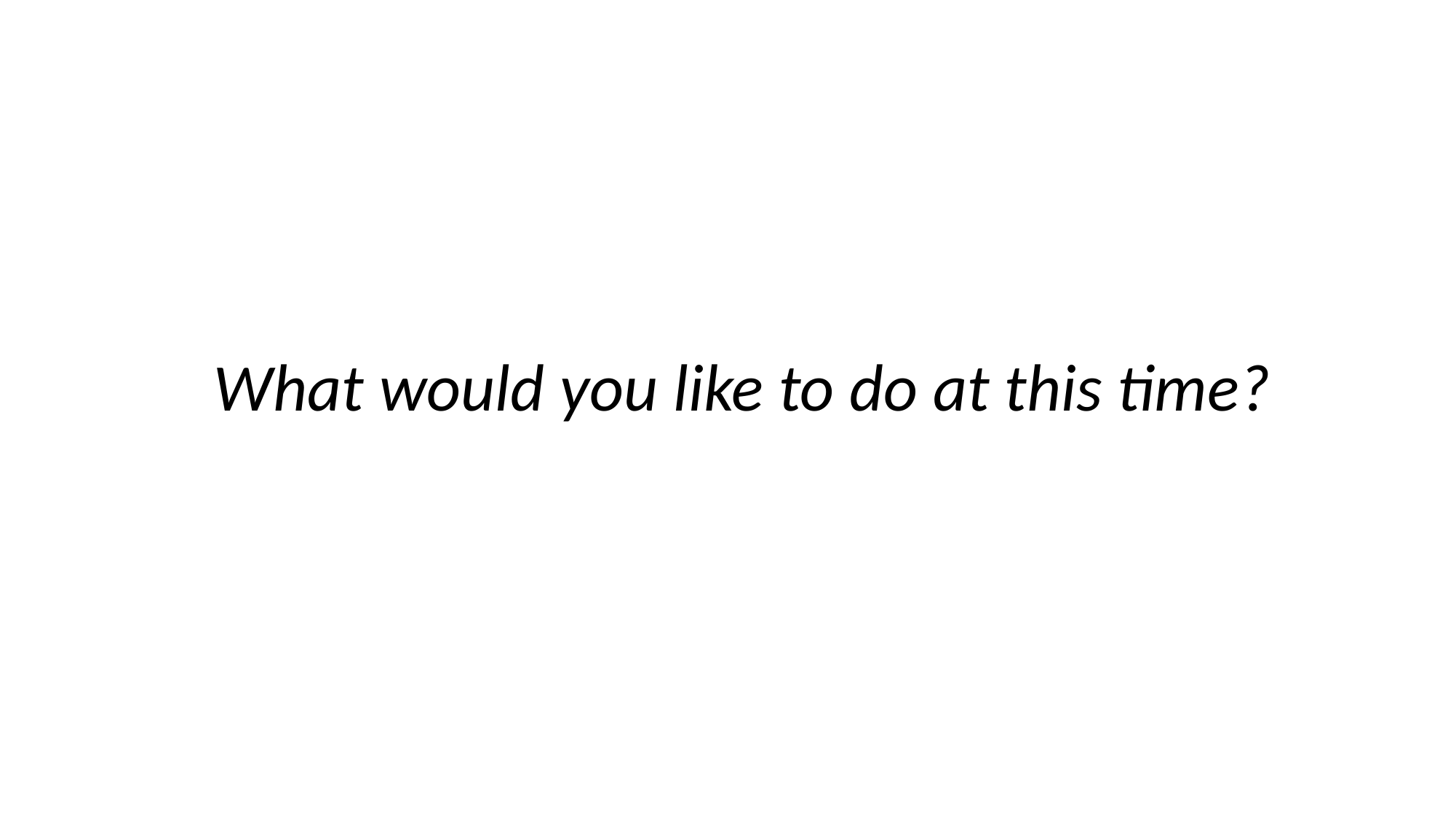

# What would you like to do at this time?